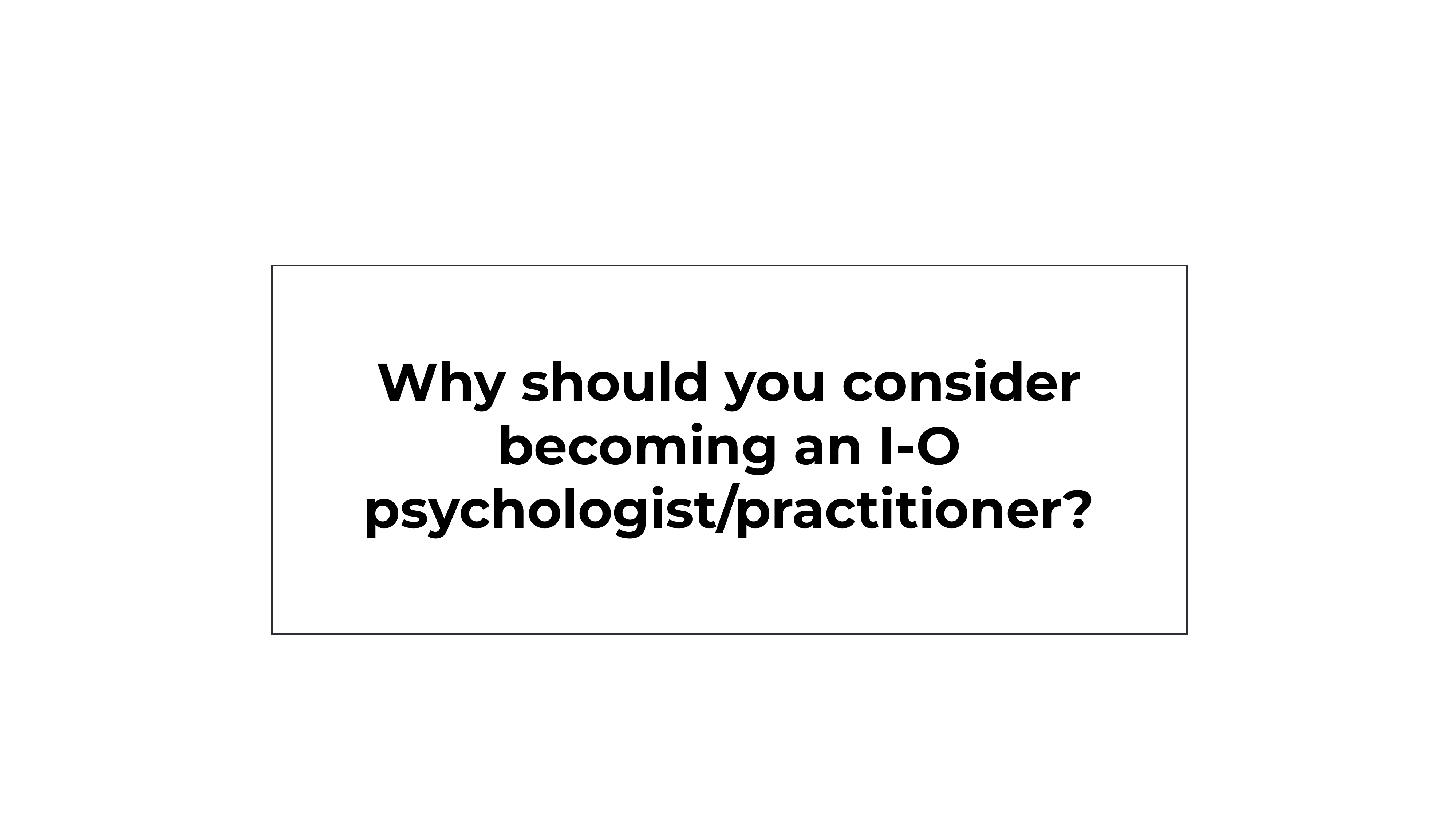

Why should you consider becoming an I-O psychologist/practitioner?